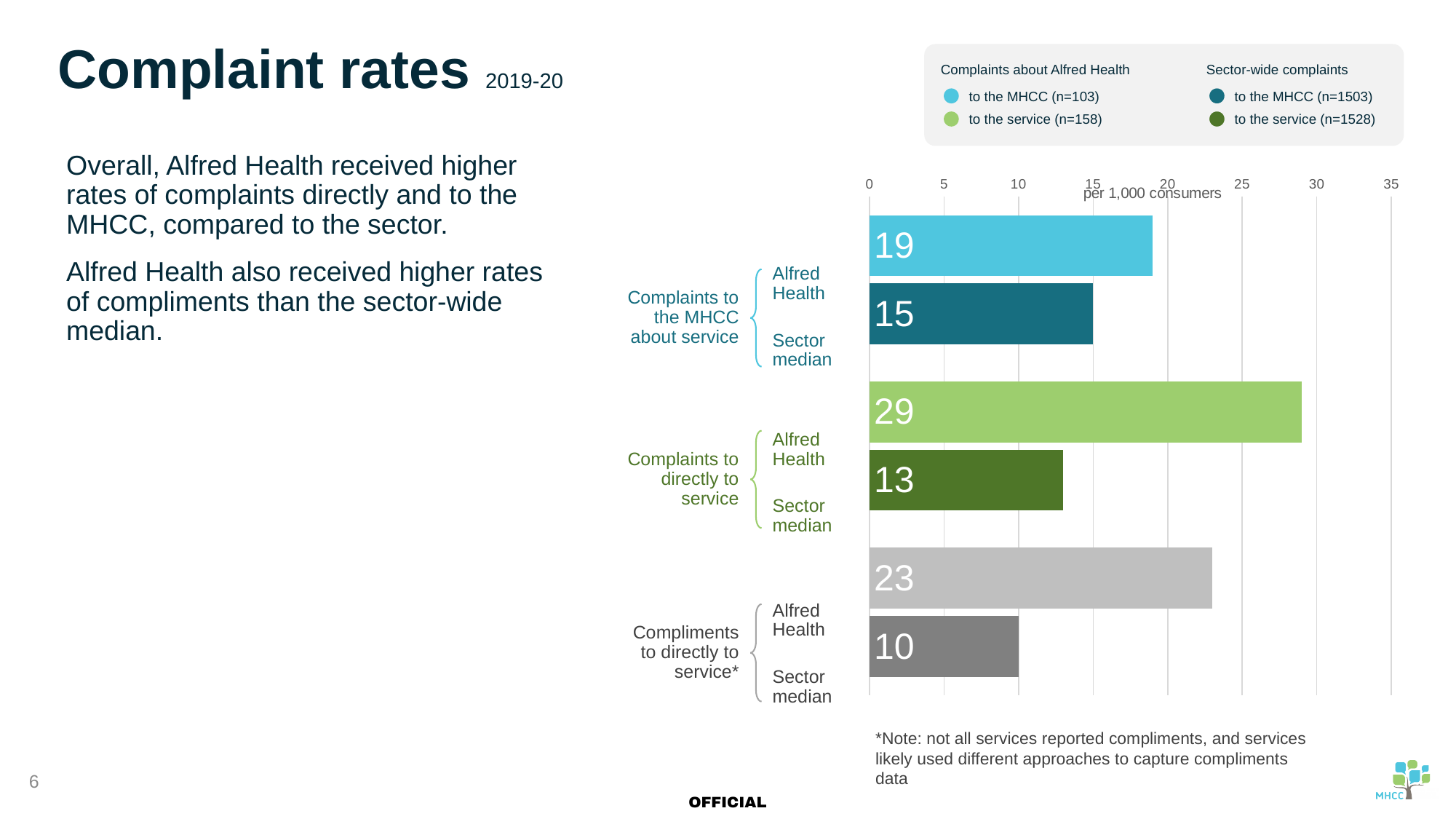

Complaint rates 2019-20

Complaints about Alfred Health
to the MHCC (n=103)

to the service (n=158)

Sector-wide complaints
to the MHCC (n=1503)

to the service (n=1528)

Overall, Alfred Health received higher rates of complaints directly and to the MHCC, compared to the sector.
Alfred Health also received higher rates of compliments than the sector-wide median.

### Chart

| Category | Alfred Health | Median |
|---|---|---|
| Complaints to MHCC about service | 19.0 | 15.0 |
| Complaints directly to service | 29.0 | 13.0 |
| Compliments directly to Alfred Health | 23.0 | 10.0 |
Alfred Health

Complaints to the MHCC about service
Sector median
Alfred Health

Complaints to directly to service
Sector median
Alfred Health

Compliments to directly to service*
Sector median
*Note: not all services reported compliments, and services likely used different approaches to capture compliments data